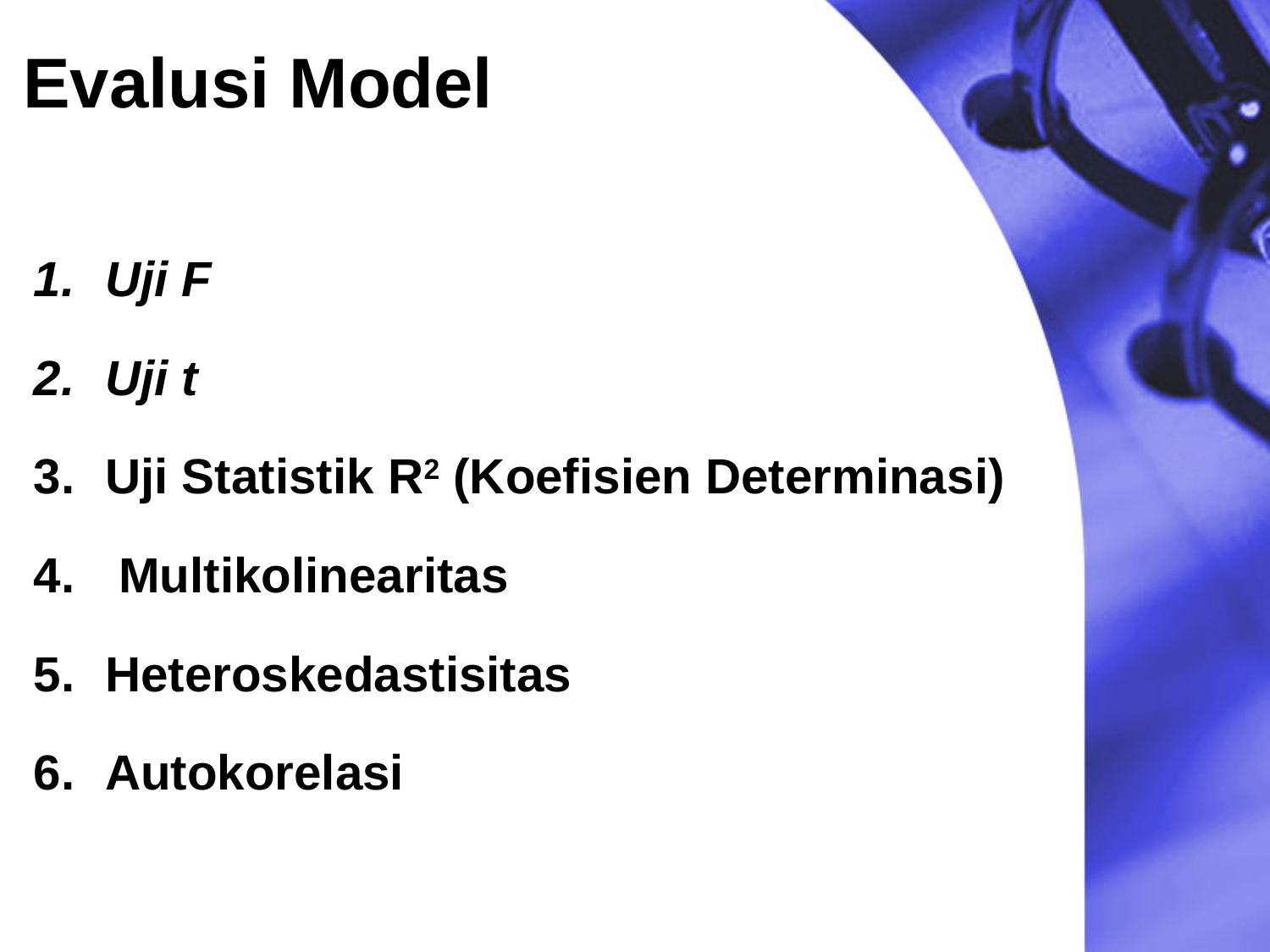

# Evalusi Model
Uji F
Uji t
Uji Statistik R2 (Koefisien Determinasi)
 Multikolinearitas
Heteroskedastisitas
Autokorelasi